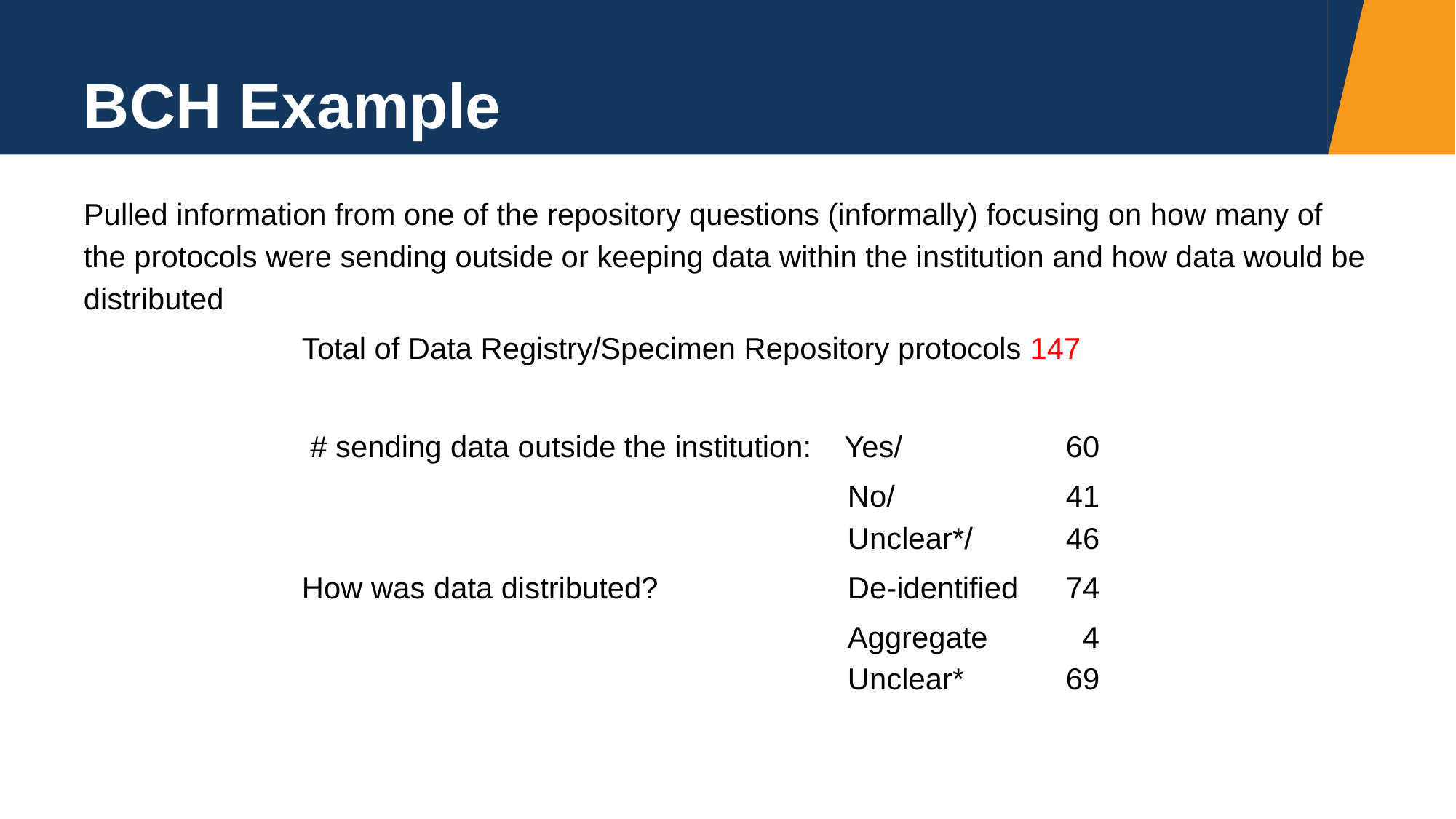

# BCH Example
Pulled information from one of the repository questions (informally) focusing on how many of the protocols were sending outside or keeping data within the institution and how data would be distributed
  		Total of Data Registry/Specimen Repository protocols 147

   		 # sending data outside the institution:    Yes/ 		60
       							No/ 		41									Unclear*/ 	46
    		How was data distributed?  		De-identified 	74
					      		Aggregate 	  4    									Unclear*	69